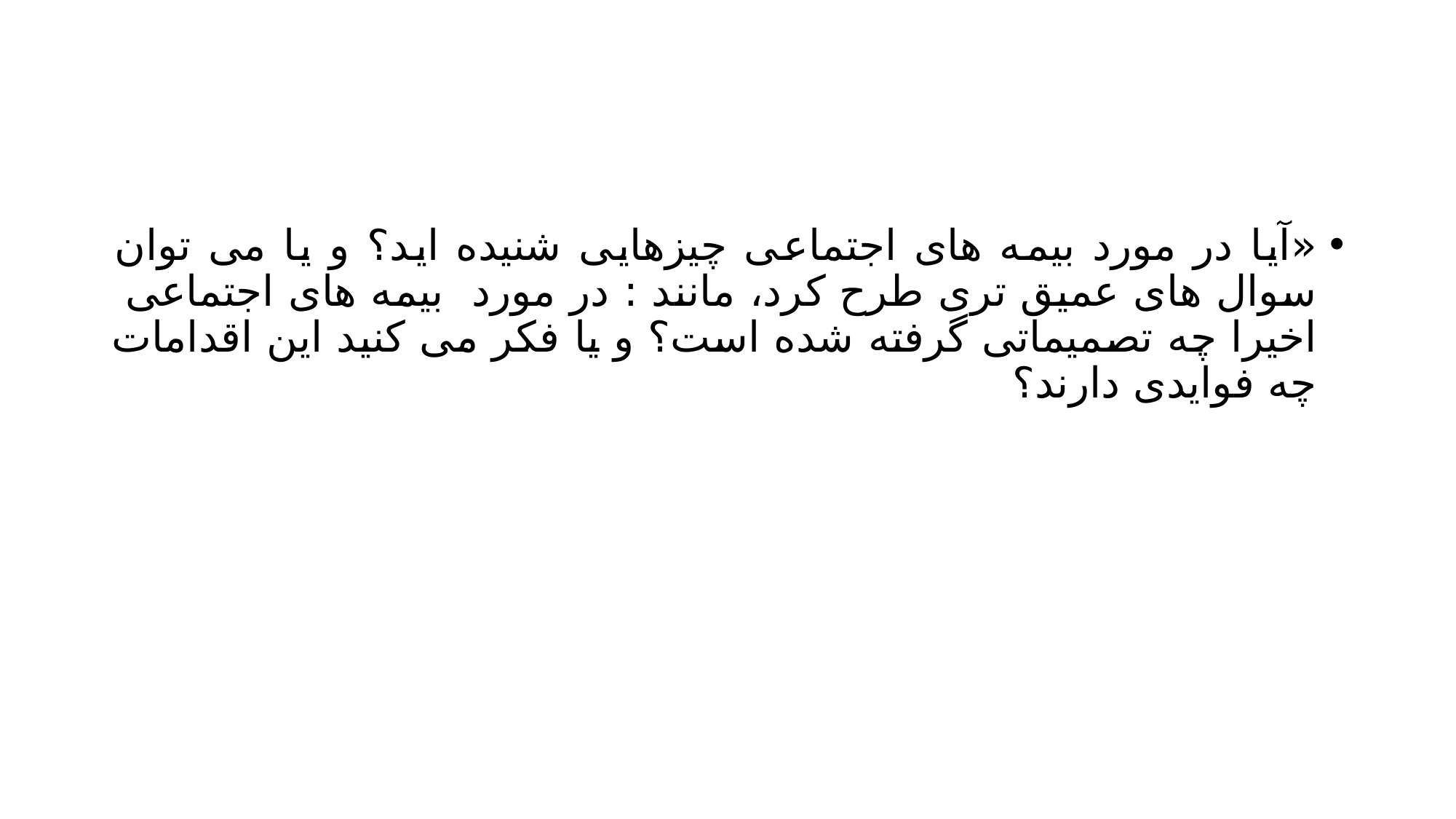

#
«آیا در مورد بیمه های اجتماعی چیزهایی شنیده اید؟ و یا می توان سوال های عمیق تری طرح کرد، مانند : در مورد  بیمه های اجتماعی  اخیرا چه تصمیماتی گرفته شده است؟ و یا فکر می کنید این اقدامات چه فوایدی دارند؟